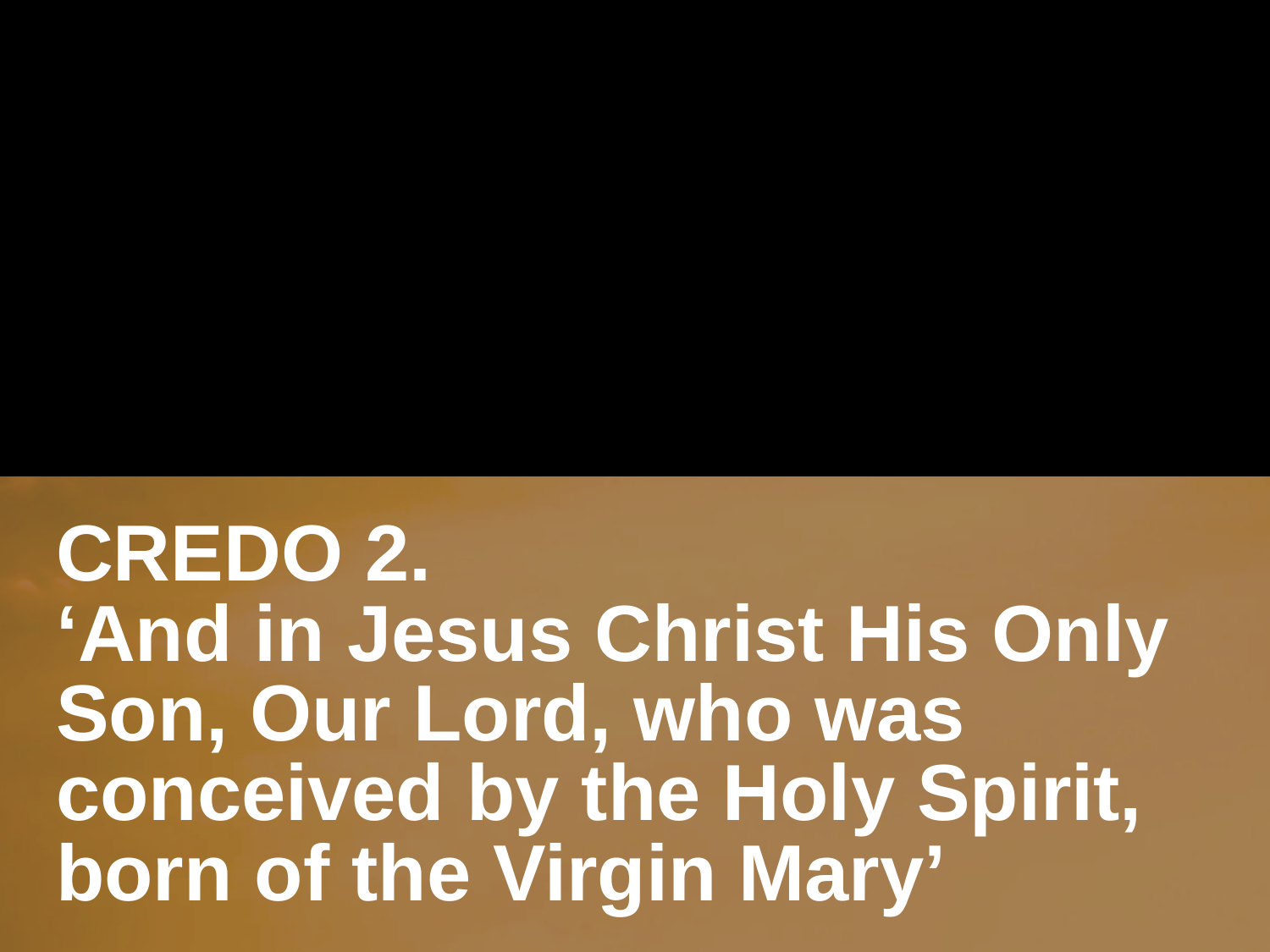

# CREDO 2. ‘And in Jesus Christ His Only Son, Our Lord, who was conceived by the Holy Spirit, born of the Virgin Mary’